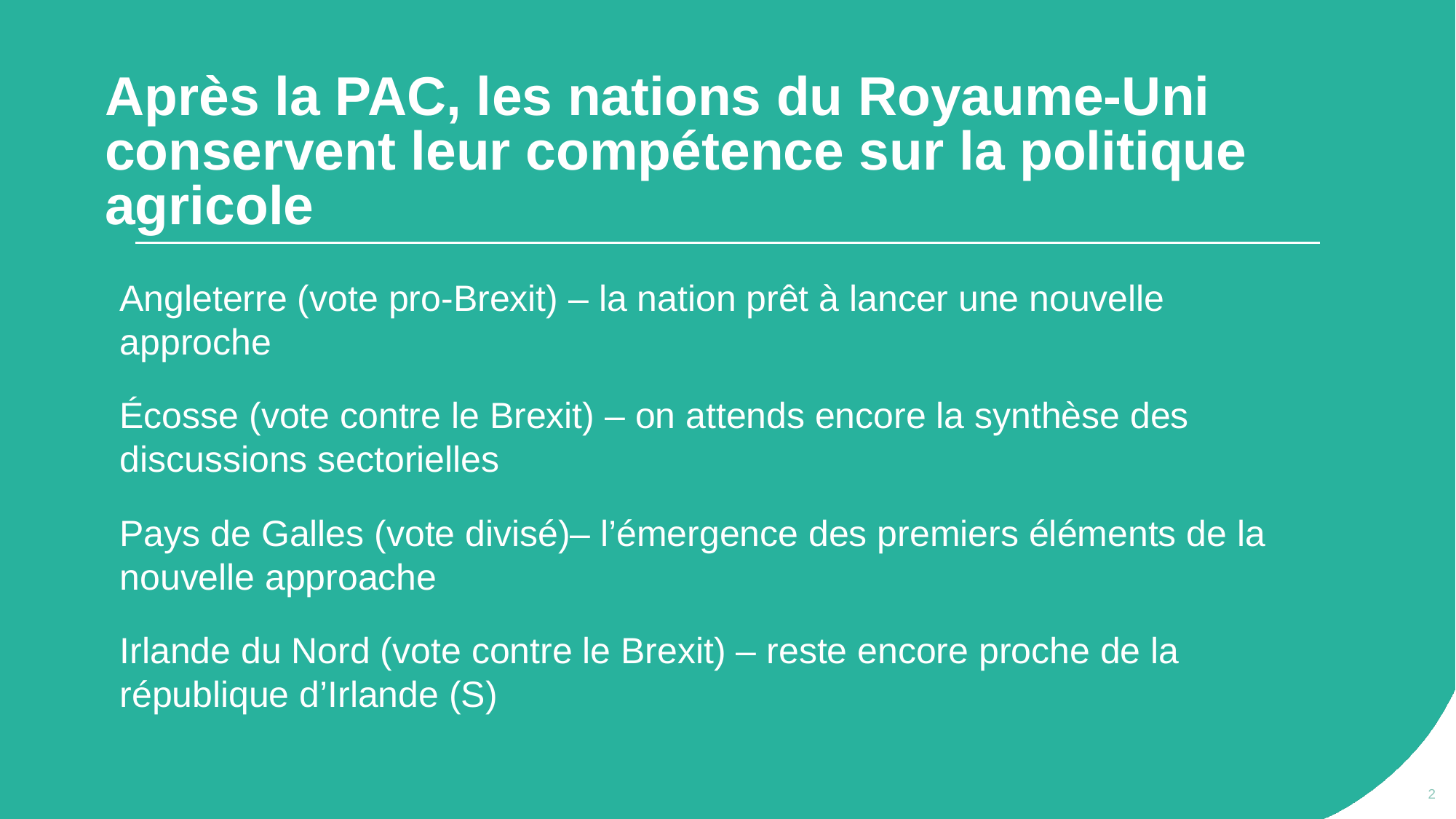

# Après la PAC, les nations du Royaume-Uni conservent leur compétence sur la politique agricole
Angleterre (vote pro-Brexit) – la nation prêt à lancer une nouvelle approche
Écosse (vote contre le Brexit) – on attends encore la synthèse des discussions sectorielles
Pays de Galles (vote divisé)– l’émergence des premiers éléments de la nouvelle approache
Irlande du Nord (vote contre le Brexit) – reste encore proche de la république d’Irlande (S)
2